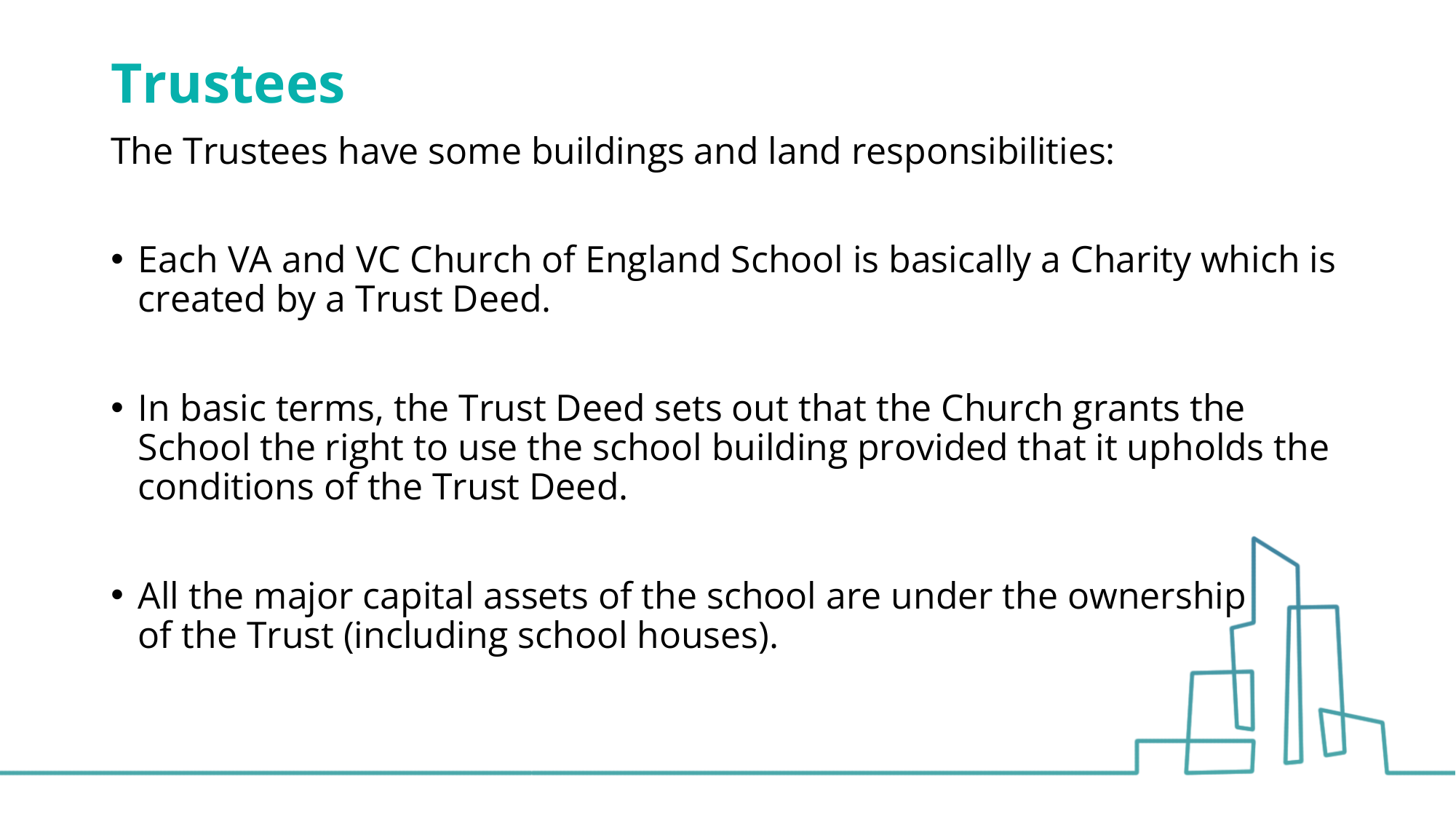

# Trustees
The Trustees have some buildings and land responsibilities:

Each VA and VC Church of England School is basically a Charity which is created by a Trust Deed.

In basic terms, the Trust Deed sets out that the Church grants the School the right to use the school building provided that it upholds the conditions of the Trust Deed.

All the major capital assets of the school are under the ownership
of the Trust (including school houses).